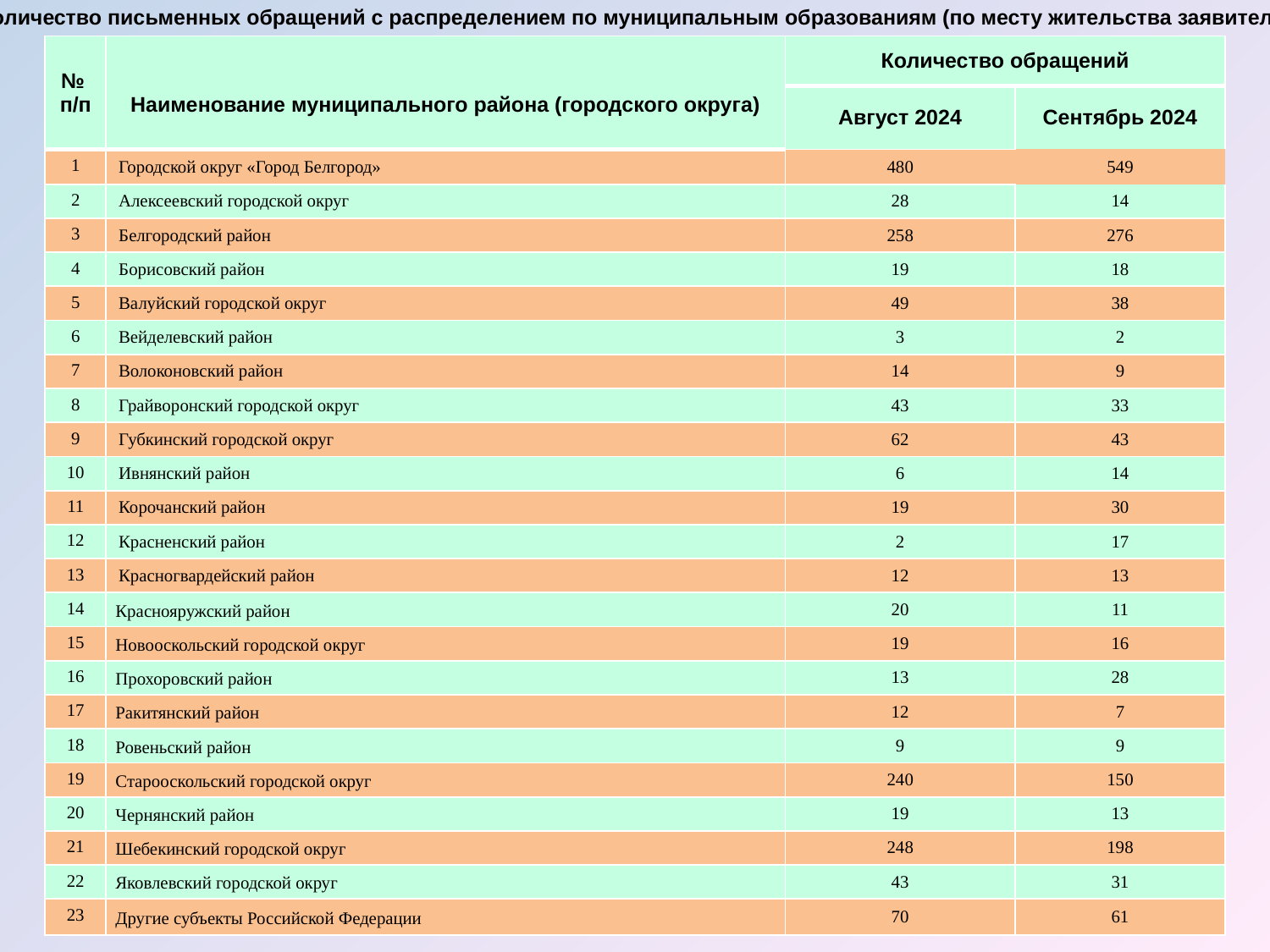

Количество письменных обращений с распределением по муниципальным образованиям (по месту жительства заявителей)
| № п/п | Наименование муниципального района (городского округа) | Количество обращений |  |
| --- | --- | --- | --- |
|  |  | Август 2024 | Сентябрь 2024 |
| 1 | Городской округ «Город Белгород» | 480 | 549 |
| 2 | Алексеевский городской округ | 28 | 14 |
| 3 | Белгородский район | 258 | 276 |
| 4 | Борисовский район | 19 | 18 |
| 5 | Валуйский городской округ | 49 | 38 |
| 6 | Вейделевский район | 3 | 2 |
| 7 | Волоконовский район | 14 | 9 |
| 8 | Грайворонский городской округ | 43 | 33 |
| 9 | Губкинский городской округ | 62 | 43 |
| 10 | Ивнянский район | 6 | 14 |
| 11 | Корочанский район | 19 | 30 |
| 12 | Красненский район | 2 | 17 |
| 13 | Красногвардейский район | 12 | 13 |
| 14 | Краснояружский район | 20 | 11 |
| 15 | Новооскольский городской округ | 19 | 16 |
| 16 | Прохоровский район | 13 | 28 |
| 17 | Ракитянский район | 12 | 7 |
| 18 | Ровеньский район | 9 | 9 |
| 19 | Старооскольский городской округ | 240 | 150 |
| 20 | Чернянский район | 19 | 13 |
| 21 | Шебекинский городской округ | 248 | 198 |
| 22 | Яковлевский городской округ | 43 | 31 |
| 23 | Другие субъекты Российской Федерации | 70 | 61 |